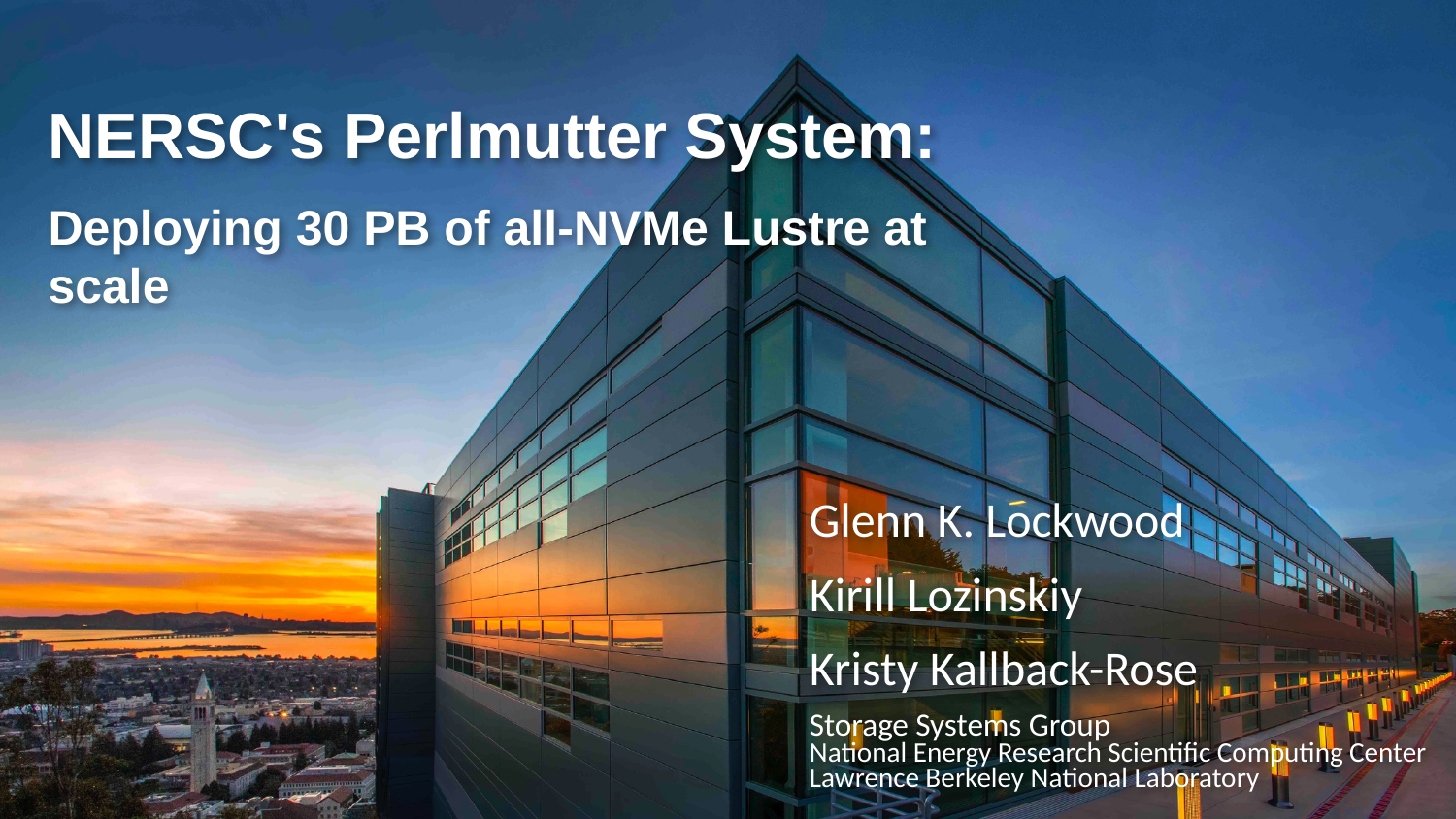

NERSC's Perlmutter System:
Deploying 30 PB of all-NVMe Lustre at scale
Glenn K. Lockwood
Kirill Lozinskiy
Kristy Kallback-Rose
Storage Systems Group
National Energy Research Scientific Computing Center
Lawrence Berkeley National Laboratory